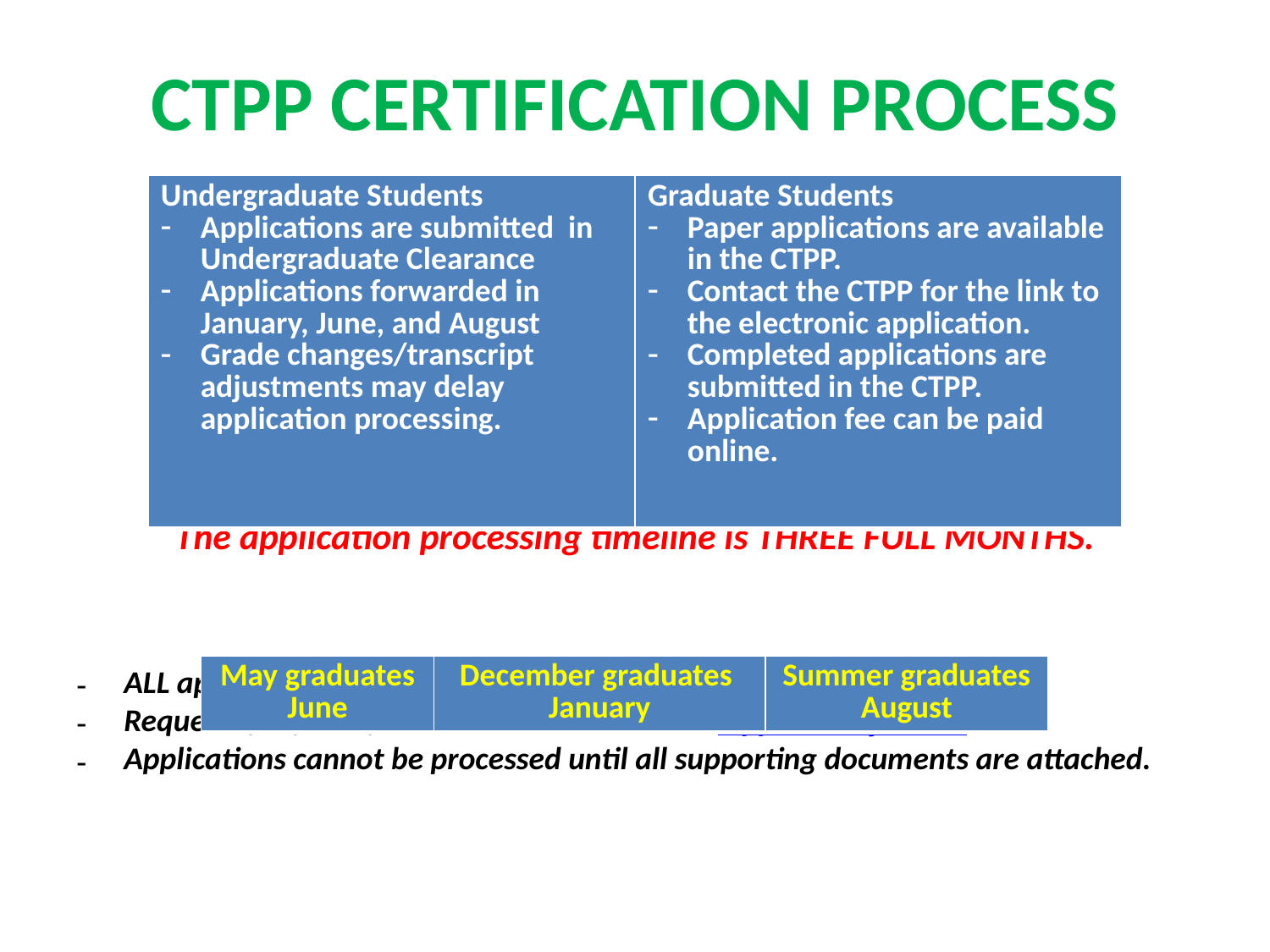

# CTPP CERTIFICATION PROCESS
| Undergraduate Students Applications are submitted in Undergraduate Clearance Applications forwarded in January, June, and August Grade changes/transcript adjustments may delay application processing. | Graduate Students Paper applications are available in the CTPP. Contact the CTPP for the link to the electronic application. Completed applications are submitted in the CTPP. Application fee can be paid online. |
| --- | --- |

The application processing timeline is THREE FULL MONTHS.

ALL applications must have the payment receipt attached.
Requests for fee refunds must be e-mailed to ctppcert@njcu.edu.
Applications cannot be processed until all supporting documents are attached.

| May graduates June | December graduates January | Summer graduates August |
| --- | --- | --- |